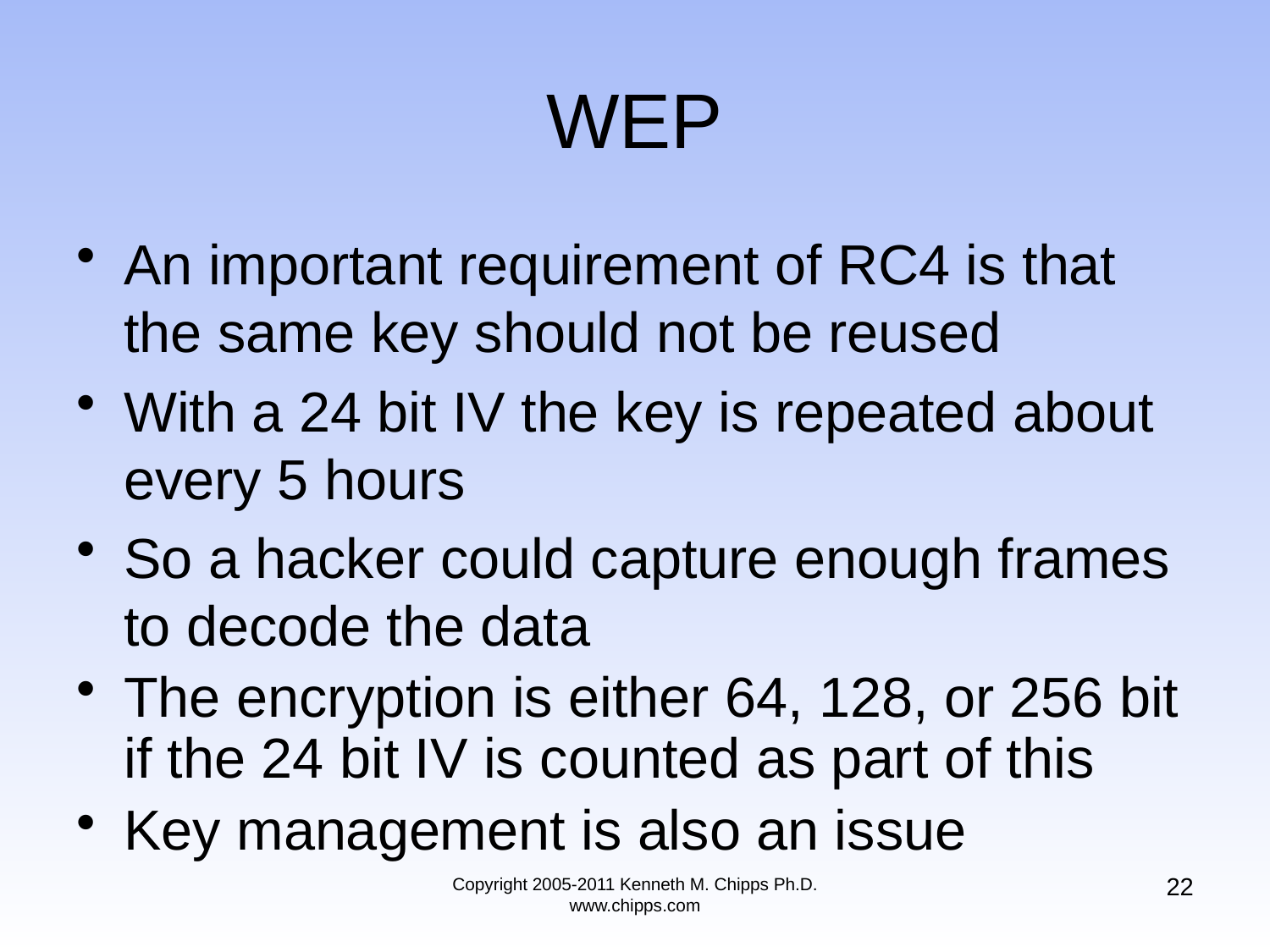

# WEP
An important requirement of RC4 is that the same key should not be reused
With a 24 bit IV the key is repeated about every 5 hours
So a hacker could capture enough frames to decode the data
The encryption is either 64, 128, or 256 bit if the 24 bit IV is counted as part of this
Key management is also an issue
22
Copyright 2005-2011 Kenneth M. Chipps Ph.D. www.chipps.com